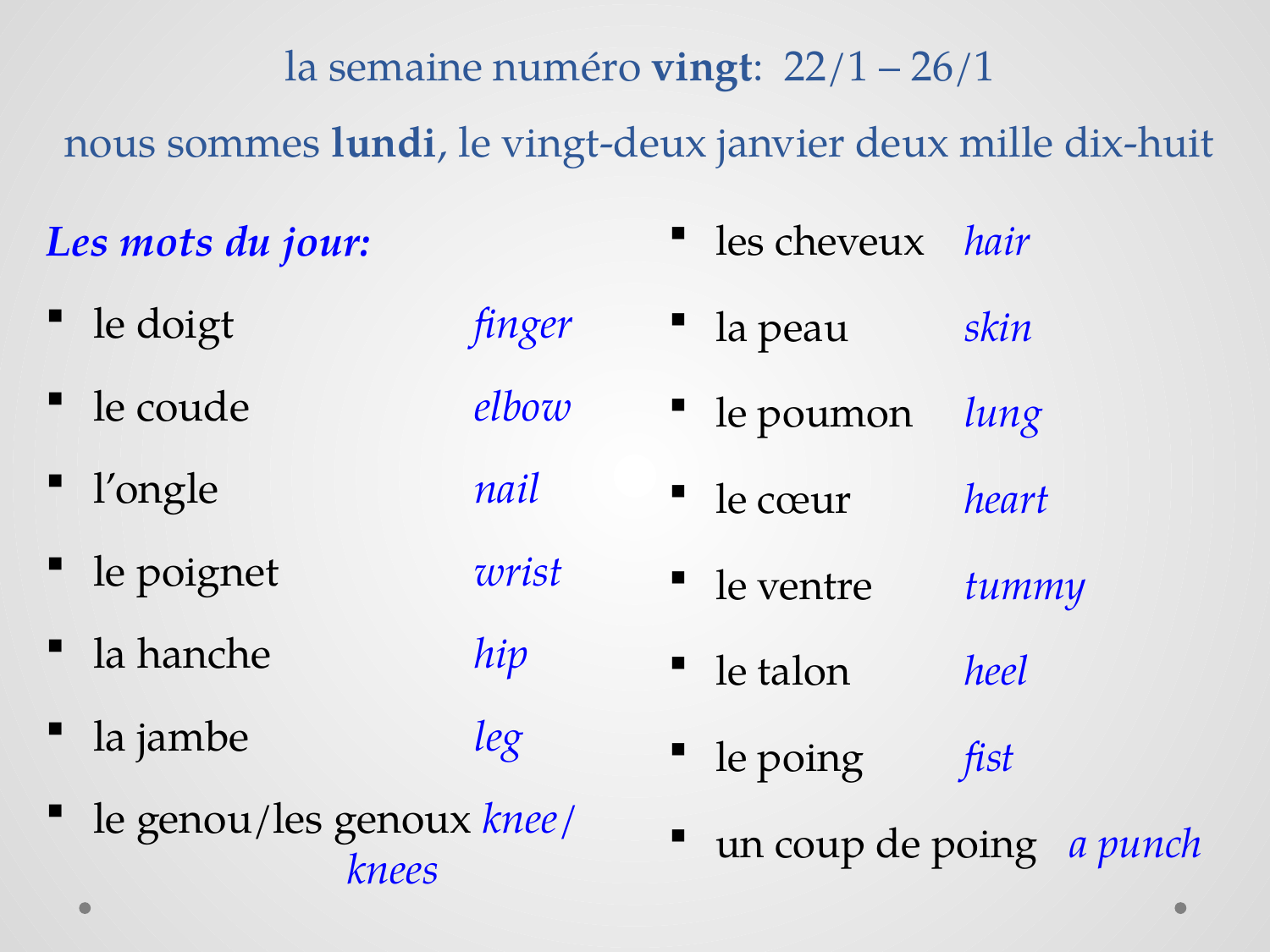

# la semaine numéro vingt:  22/1 – 26/1 nous sommes lundi, le vingt-deux janvier deux mille dix-huit
Les mots du jour:
le doigt 		finger
le coude 		elbow
l’ongle 		nail
le poignet 		wrist
la hanche 		hip
la jambe 		leg
le genou/les genoux knee/			knees
les cheveux 	hair
la peau		skin
le poumon 	lung
le cœur 		heart
le ventre 		tummy
le talon 		heel
le poing 		fist
un coup de poing   a punch